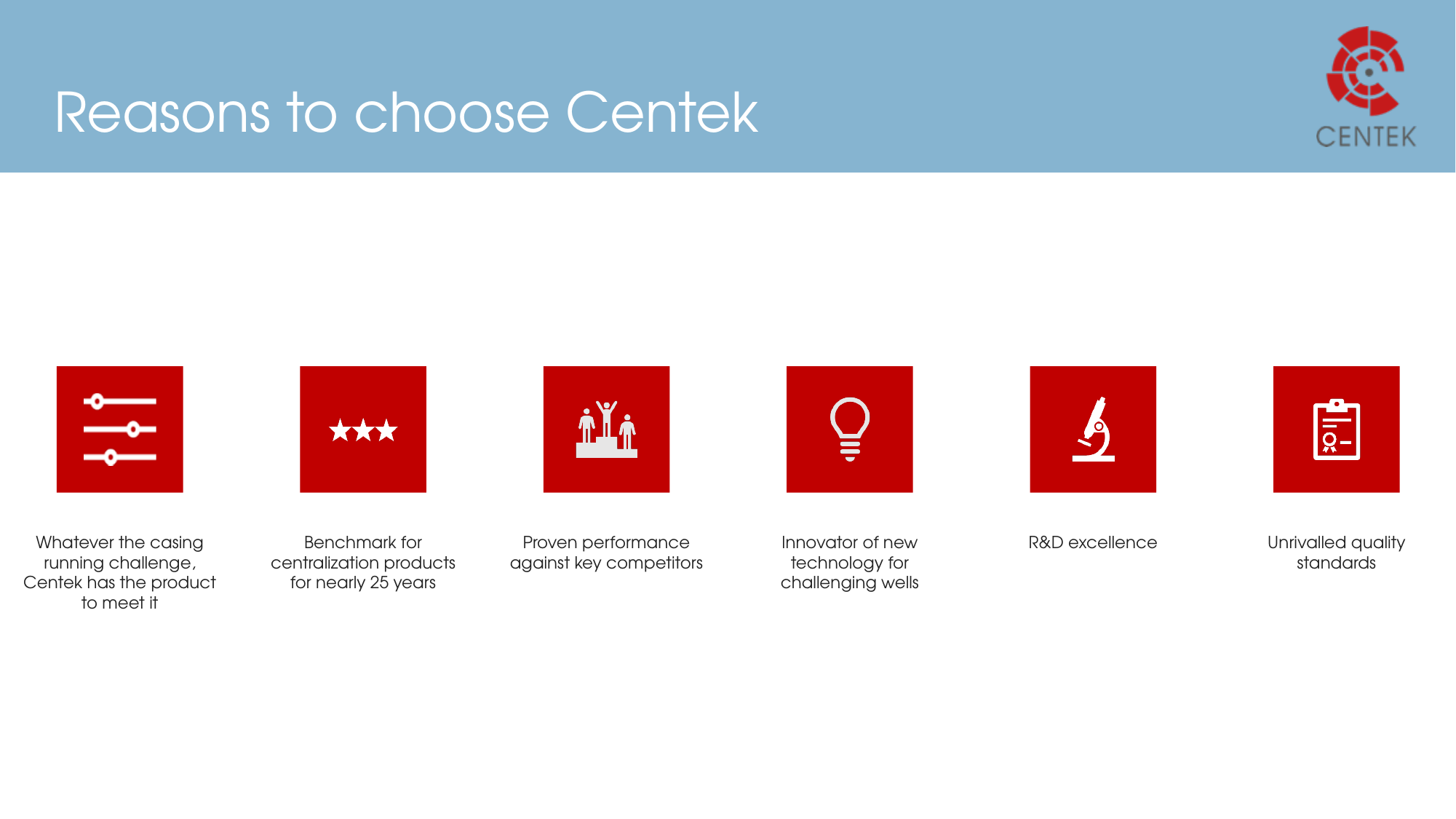

# Reasons to choose Centek
Whatever the casing running challenge, Centek has the product to meet it
Benchmark for centralization products for nearly 25 years
Proven performance against key competitors
Innovator of new technology for challenging wells
R&D excellence
Unrivalled quality standards